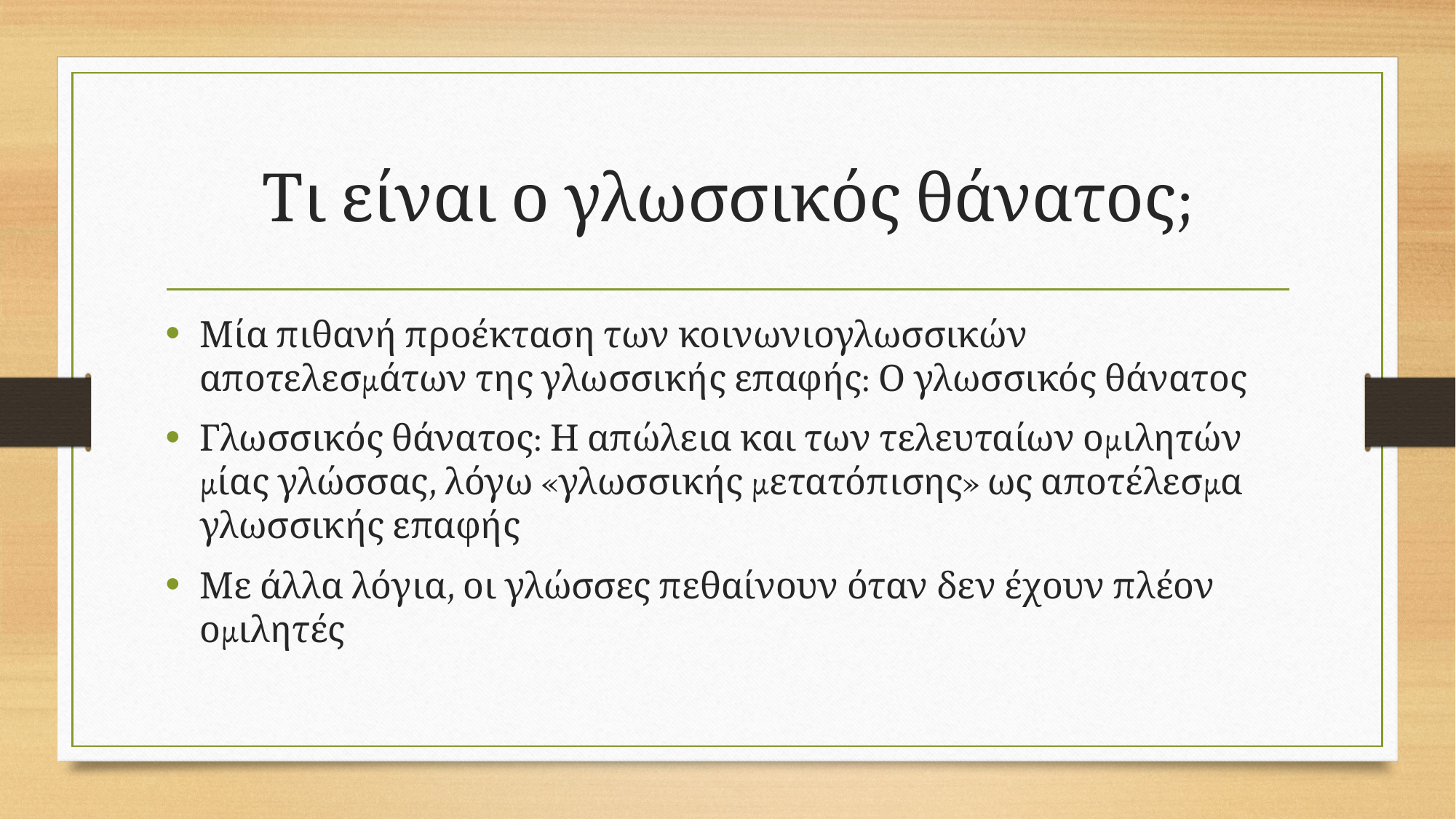

# Τι είναι ο γλωσσικός θάνατος;
Μία πιθανή προέκταση των κοινωνιογλωσσικών αποτελεσμάτων της γλωσσικής επαφής: Ο γλωσσικός θάνατος
Γλωσσικός θάνατος: Η απώλεια και των τελευταίων ομιλητών μίας γλώσσας, λόγω «γλωσσικής μετατόπισης» ως αποτέλεσμα γλωσσικής επαφής
Με άλλα λόγια, οι γλώσσες πεθαίνουν όταν δεν έχουν πλέον ομιλητές